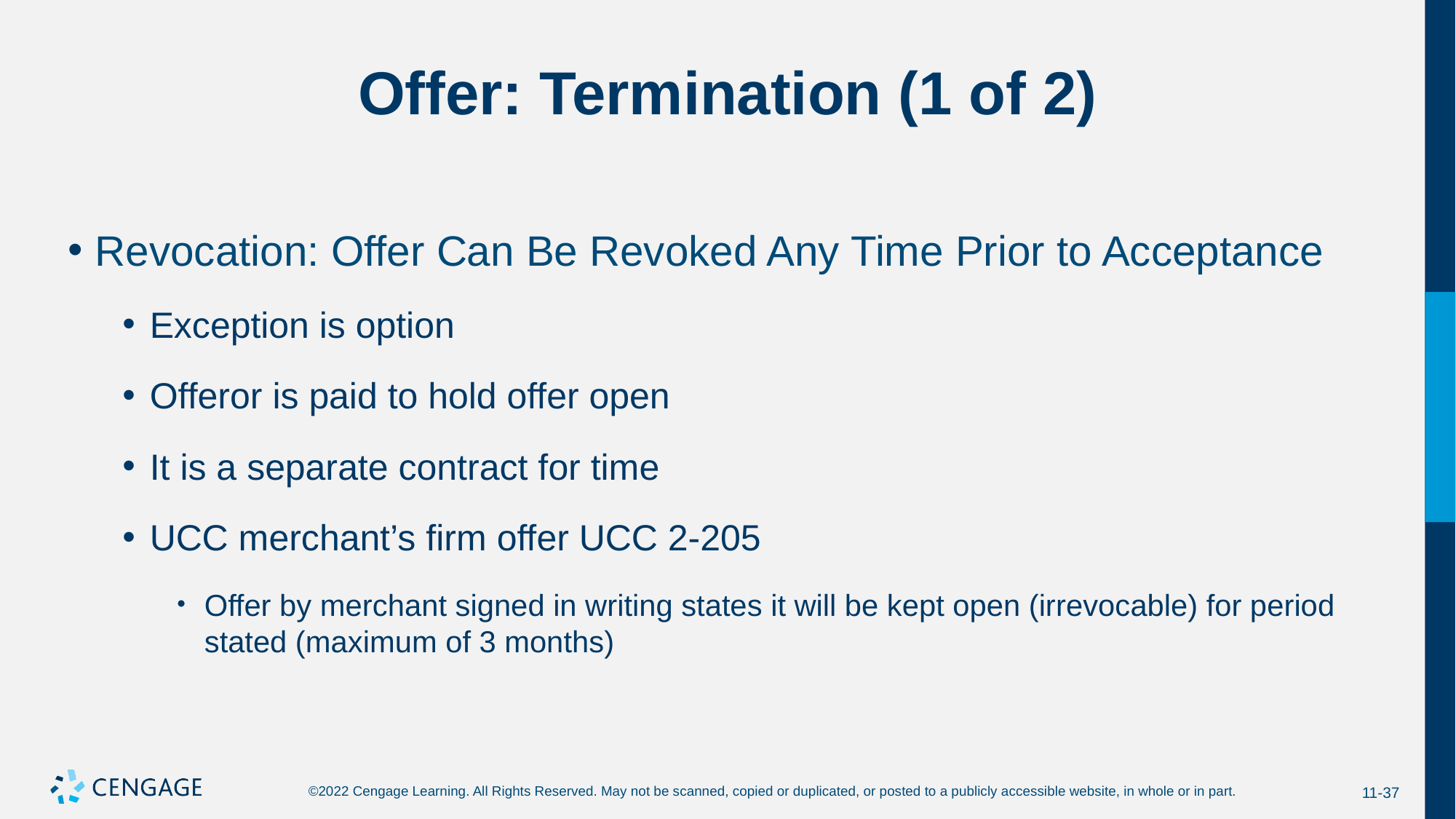

# Offer: Termination (1 of 2)
Revocation: Offer Can Be Revoked Any Time Prior to Acceptance
Exception is option
Offeror is paid to hold offer open
It is a separate contract for time
UCC merchant’s firm offer UCC 2-205
Offer by merchant signed in writing states it will be kept open (irrevocable) for period stated (maximum of 3 months)